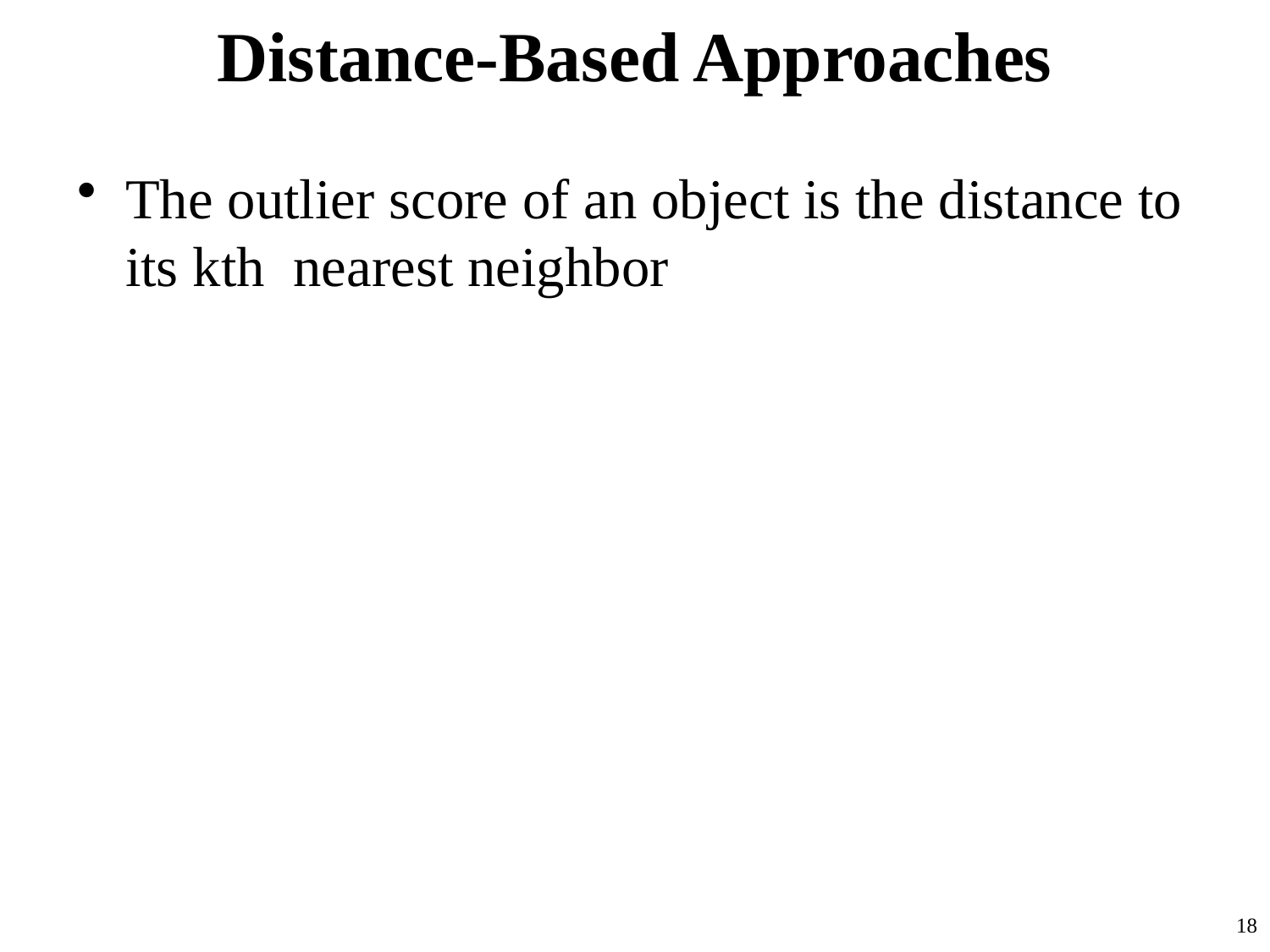

# Distance-Based Approaches
The outlier score of an object is the distance to its kth  nearest neighbor

18